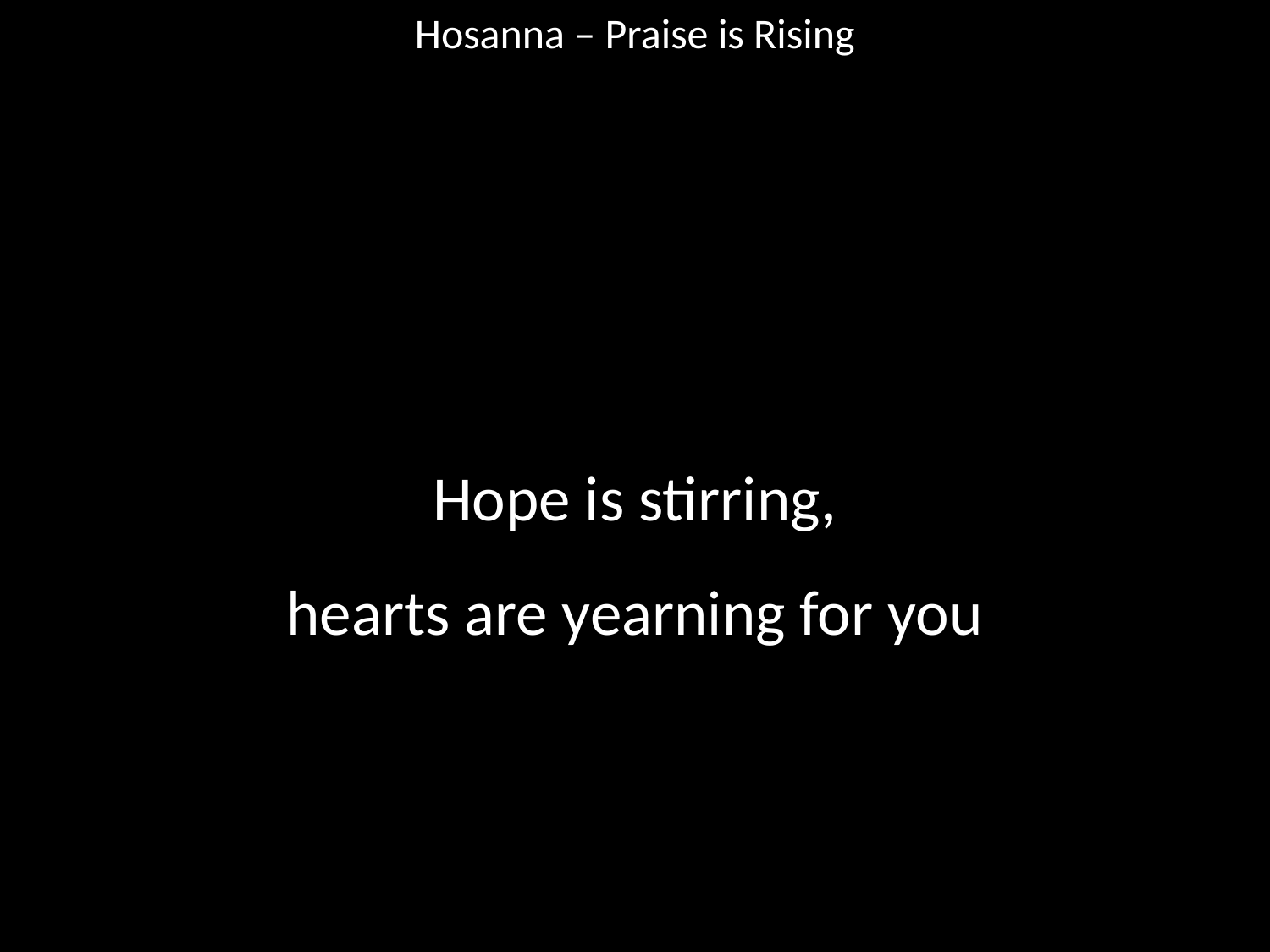

Hosanna – Praise is Rising
#
Hope is stirring,
hearts are yearning for you